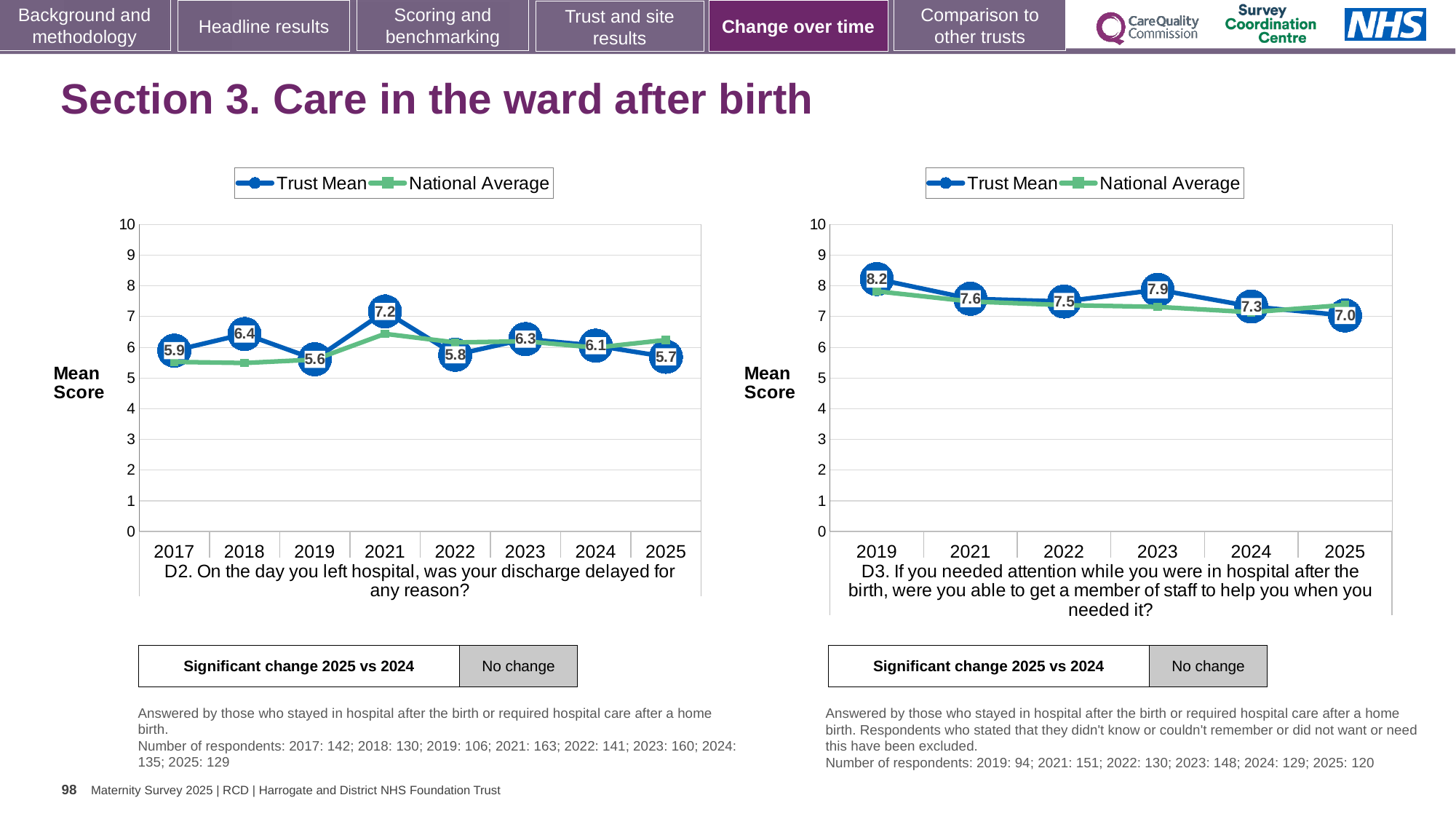

# Section 3. Care in the ward after birth

### Chart

| Category | Trust Mean | National Average |
|---|---|---|
| 2017 | 5.892399426226976 | 5.523643817672853 |
| 2018 | 6.4335188413346 | 5.488578253395415 |
| 2019 | 5.610146281157061 | 5.600333987908739 |
| 2021 | 7.166134215528971 | 6.438191176935847 |
| 2022 | 5.756320804940628 | 6.157741513252144 |
| 2023 | 6.268282127630916 | 6.196054069823878 |
| 2024 | 6.054342641281592 | 5.989078525222173 |
| 2025 | 5.691126497079895 | 6.237296059044717 |

### Chart

| Category | Trust Mean | National Average |
|---|---|---|
| 2019 | 8.222391927865463 | 7.823772959934425 |
| 2021 | 7.579696259750639 | 7.490943917452903 |
| 2022 | 7.490595702752112 | 7.373081950136807 |
| 2023 | 7.873616379703666 | 7.315135768863233 |
| 2024 | 7.328148641777535 | 7.139929559847528 |
| 2025 | 7.035398909597651 | 7.377948229936805 |
| Significant change 2025 vs 2024 | No change |
| --- | --- |
| Significant change 2025 vs 2024 | No change |
| --- | --- |
Answered by those who stayed in hospital after the birth or required hospital care after a home birth.
Number of respondents: 2017: 142; 2018: 130; 2019: 106; 2021: 163; 2022: 141; 2023: 160; 2024: 135; 2025: 129
Answered by those who stayed in hospital after the birth or required hospital care after a home birth. Respondents who stated that they didn't know or couldn't remember or did not want or need this have been excluded.
Number of respondents: 2019: 94; 2021: 151; 2022: 130; 2023: 148; 2024: 129; 2025: 120
98